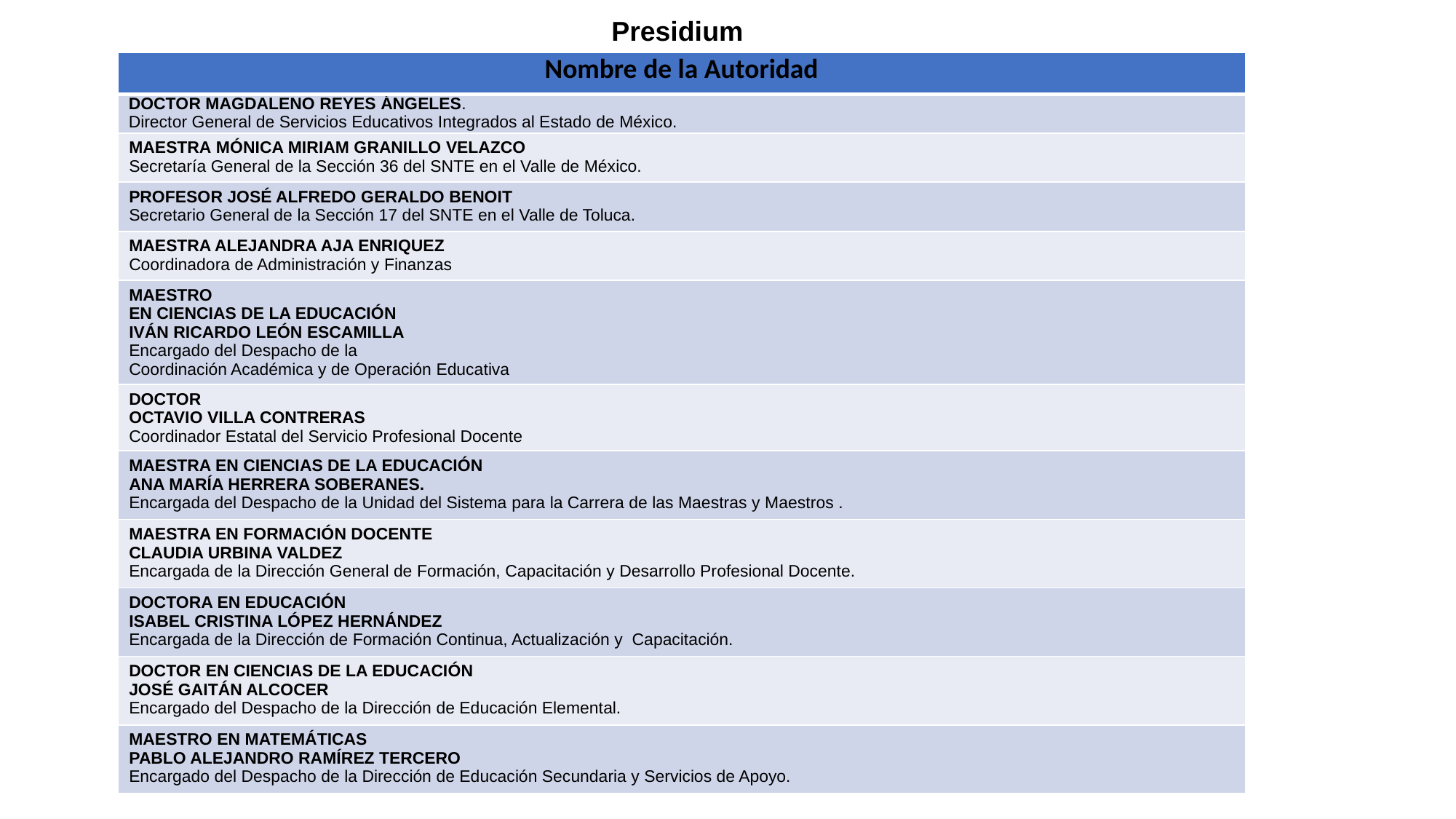

Presidium
| Nombre de la Autoridad |
| --- |
| DOCTOR MAGDALENO REYES ÁNGELES. Director General de Servicios Educativos Integrados al Estado de México. |
| MAESTRA MÓNICA MIRIAM GRANILLO VELAZCO Secretaría General de la Sección 36 del SNTE en el Valle de México. |
| PROFESOR JOSÉ ALFREDO GERALDO BENOIT  Secretario General de la Sección 17 del SNTE en el Valle de Toluca. |
| MAESTRA ALEJANDRA AJA ENRIQUEZ Coordinadora de Administración y Finanzas |
| MAESTRO EN CIENCIAS DE LA EDUCACIÓN IVÁN RICARDO LEÓN ESCAMILLA Encargado del Despacho de la Coordinación Académica y de Operación Educativa |
| DOCTOR OCTAVIO VILLA CONTRERAS Coordinador Estatal del Servicio Profesional Docente |
| MAESTRA EN CIENCIAS DE LA EDUCACIÓN ANA MARÍA HERRERA SOBERANES. Encargada del Despacho de la Unidad del Sistema para la Carrera de las Maestras y Maestros . |
| MAESTRA EN FORMACIÓN DOCENTE CLAUDIA URBINA VALDEZ Encargada de la Dirección General de Formación, Capacitación y Desarrollo Profesional Docente. |
| DOCTORA EN EDUCACIÓN ISABEL CRISTINA LÓPEZ HERNÁNDEZ Encargada de la Dirección de Formación Continua, Actualización y Capacitación. |
| DOCTOR EN CIENCIAS DE LA EDUCACIÓN JOSÉ GAITÁN ALCOCER Encargado del Despacho de la Dirección de Educación Elemental. |
| MAESTRO EN MATEMÁTICAS PABLO ALEJANDRO RAMÍREZ TERCERO Encargado del Despacho de la Dirección de Educación Secundaria y Servicios de Apoyo. |